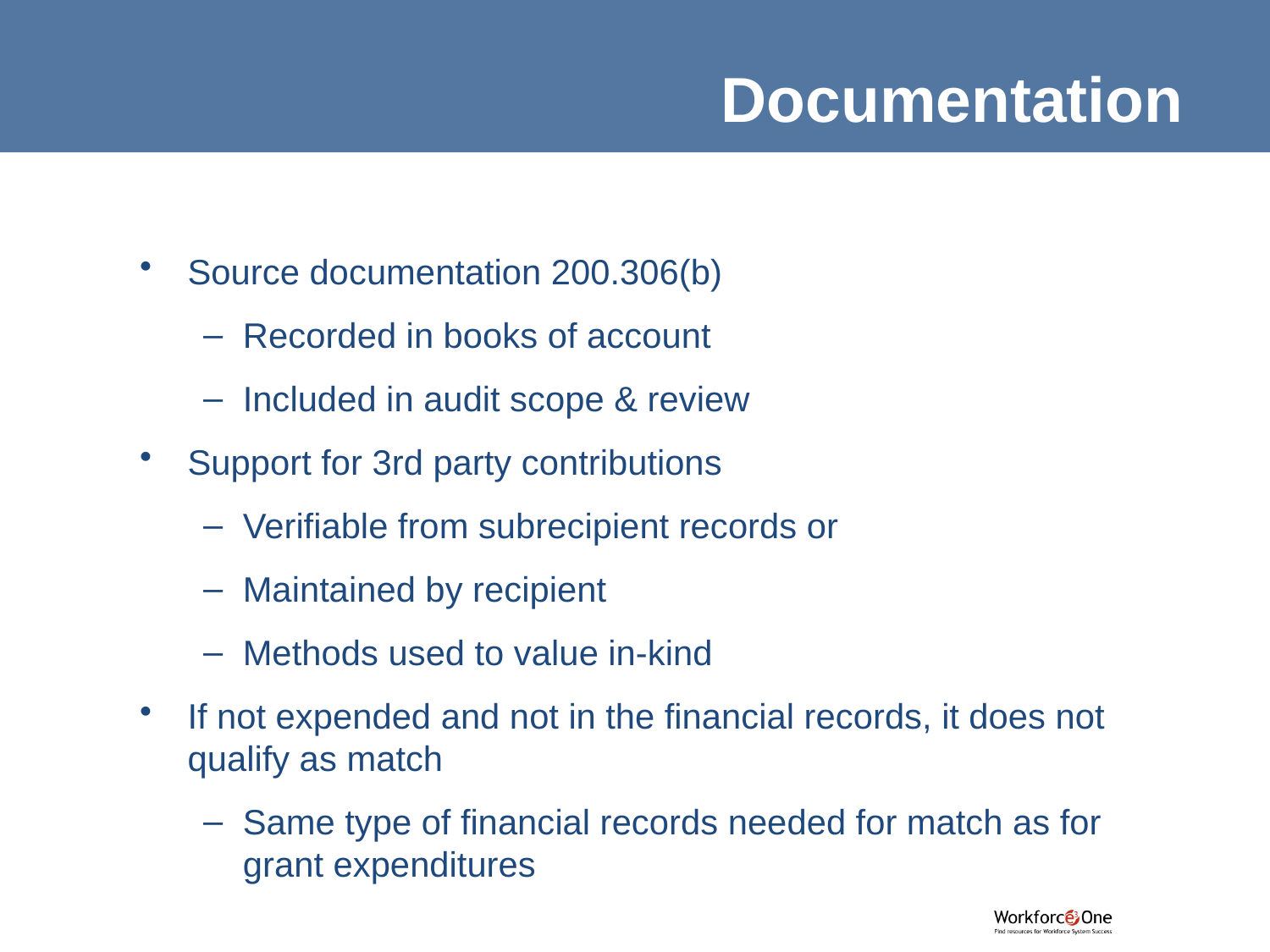

Documentation
Source documentation 200.306(b)
Recorded in books of account
Included in audit scope & review
Support for 3rd party contributions
Verifiable from subrecipient records or
Maintained by recipient
Methods used to value in-kind
If not expended and not in the financial records, it does not qualify as match
Same type of financial records needed for match as for grant expenditures